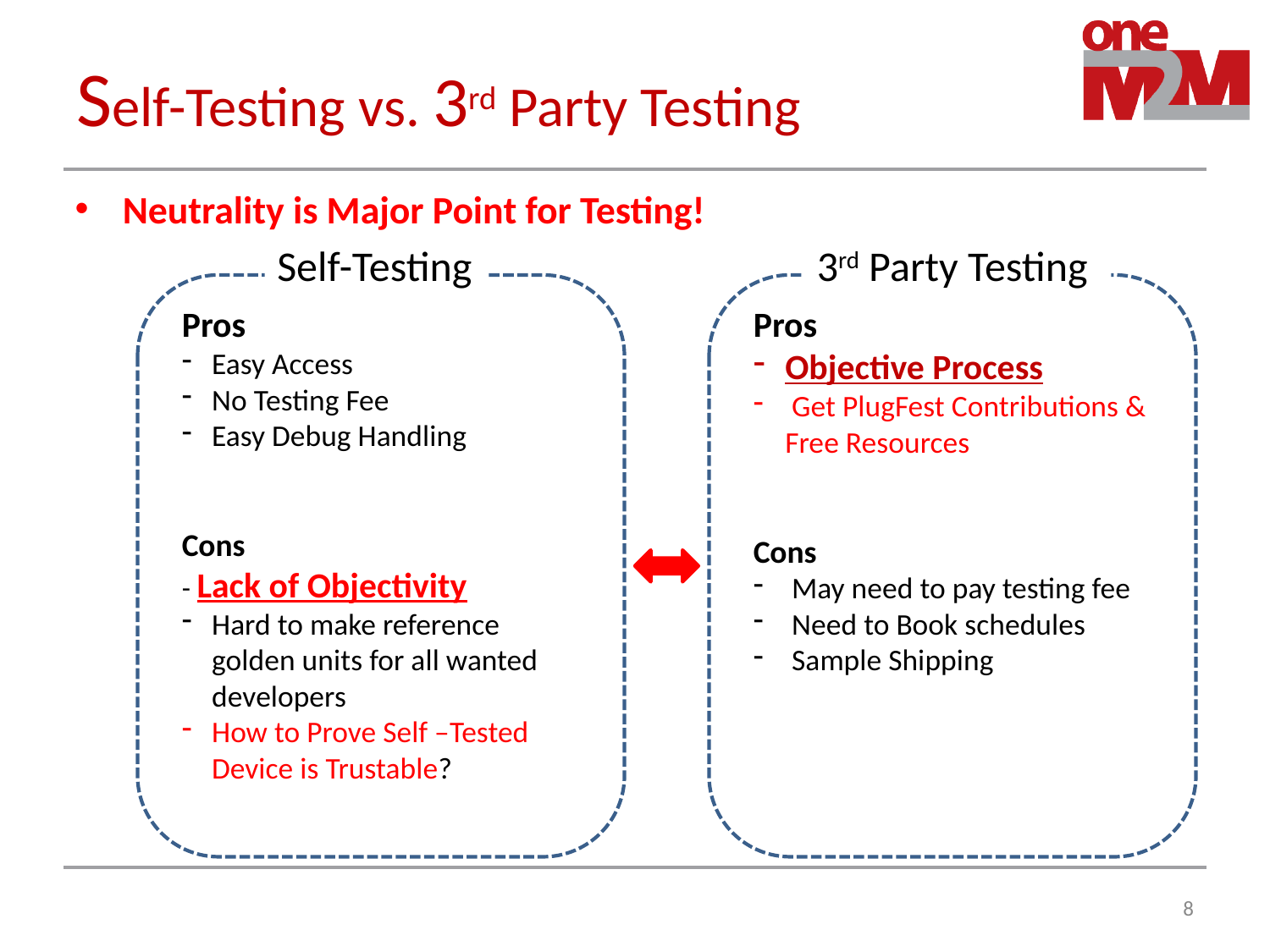

# Self-Testing vs. 3rd Party Testing
Neutrality is Major Point for Testing!

Self-Testing
3rd Party Testing

Pros
Easy Access
No Testing Fee
Easy Debug Handling

Cons
- Lack of Objectivity
Hard to make reference golden units for all wanted developers
How to Prove Self –Tested Device is Trustable?
Pros
Objective Process
 Get PlugFest Contributions &
Free Resources

Cons
 May need to pay testing fee
 Need to Book schedules
 Sample Shipping

8